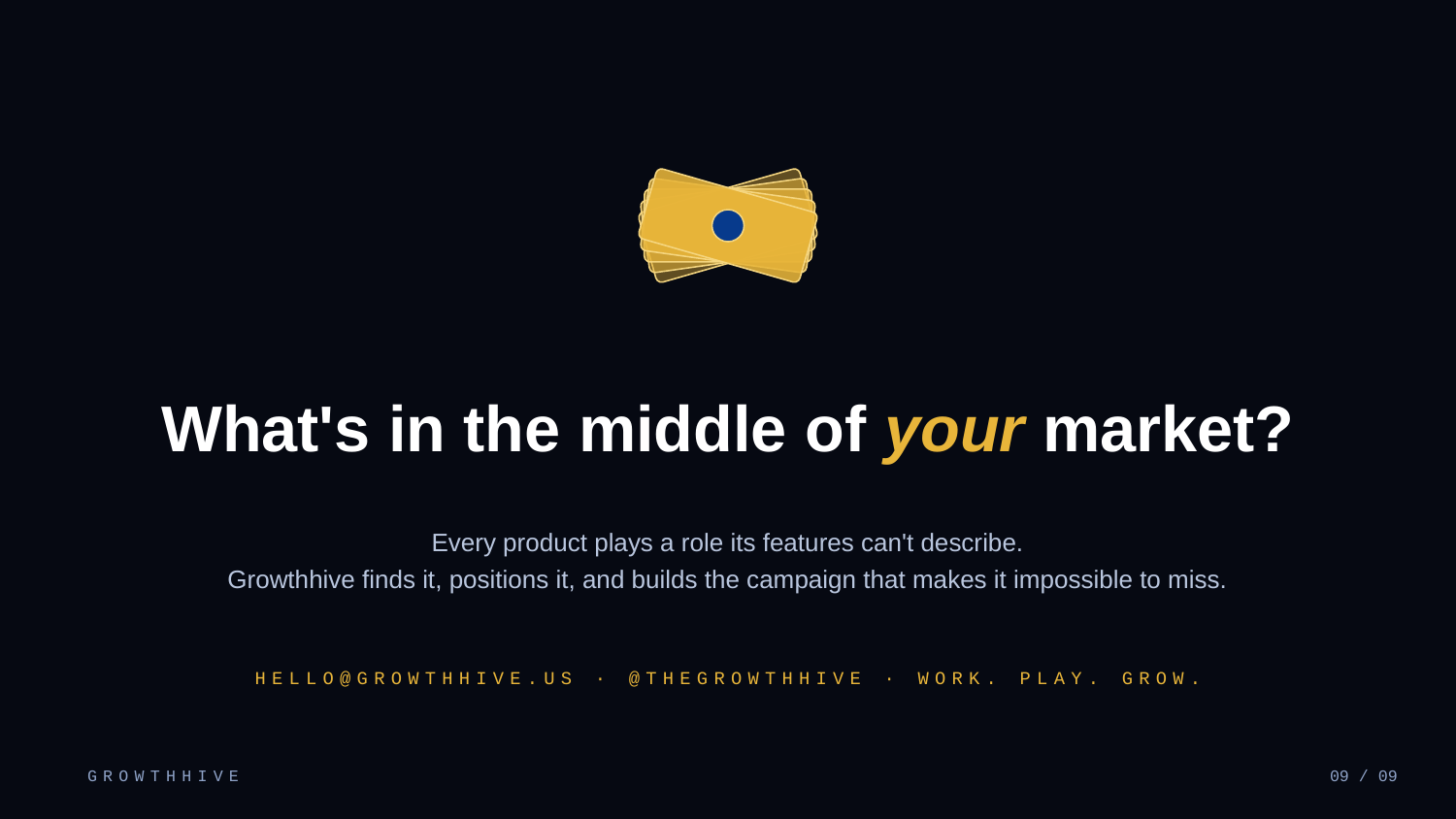

What's in the middle of your market?
Every product plays a role its features can't describe.
Growthhive finds it, positions it, and builds the campaign that makes it impossible to miss.
HELLO@GROWTHHIVE.US · @THEGROWTHHIVE · WORK. PLAY. GROW.
GROWTHHIVE
09 / 09